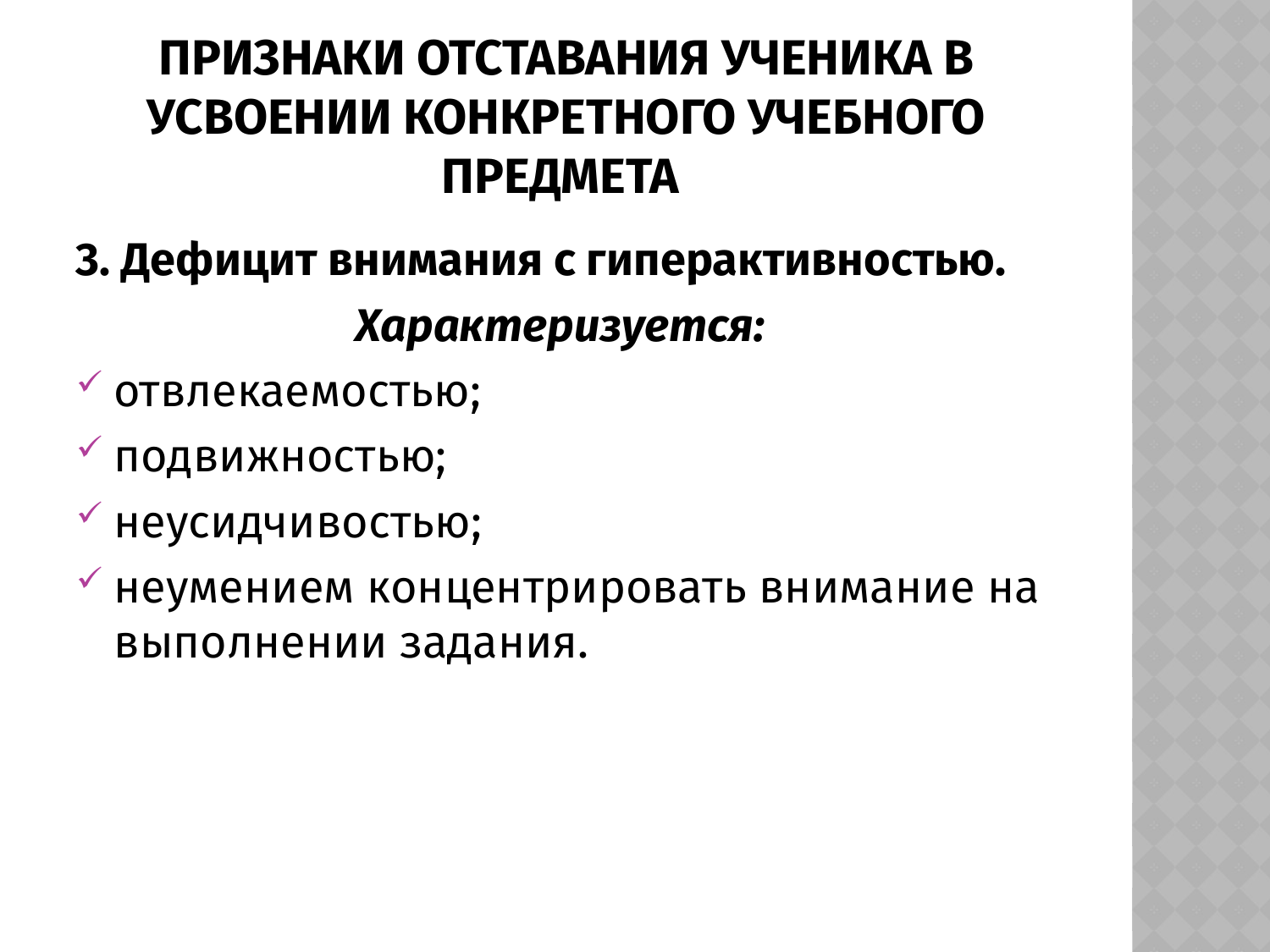

# Признаки отставания ученика в усвоении конкретного учебного предмета
3. Дефицит внимания с гиперактивностью.
Характеризуется:
отвлекаемостью;
подвижностью;
неусидчивостью;
неумением концентрировать внимание на выполнении задания.